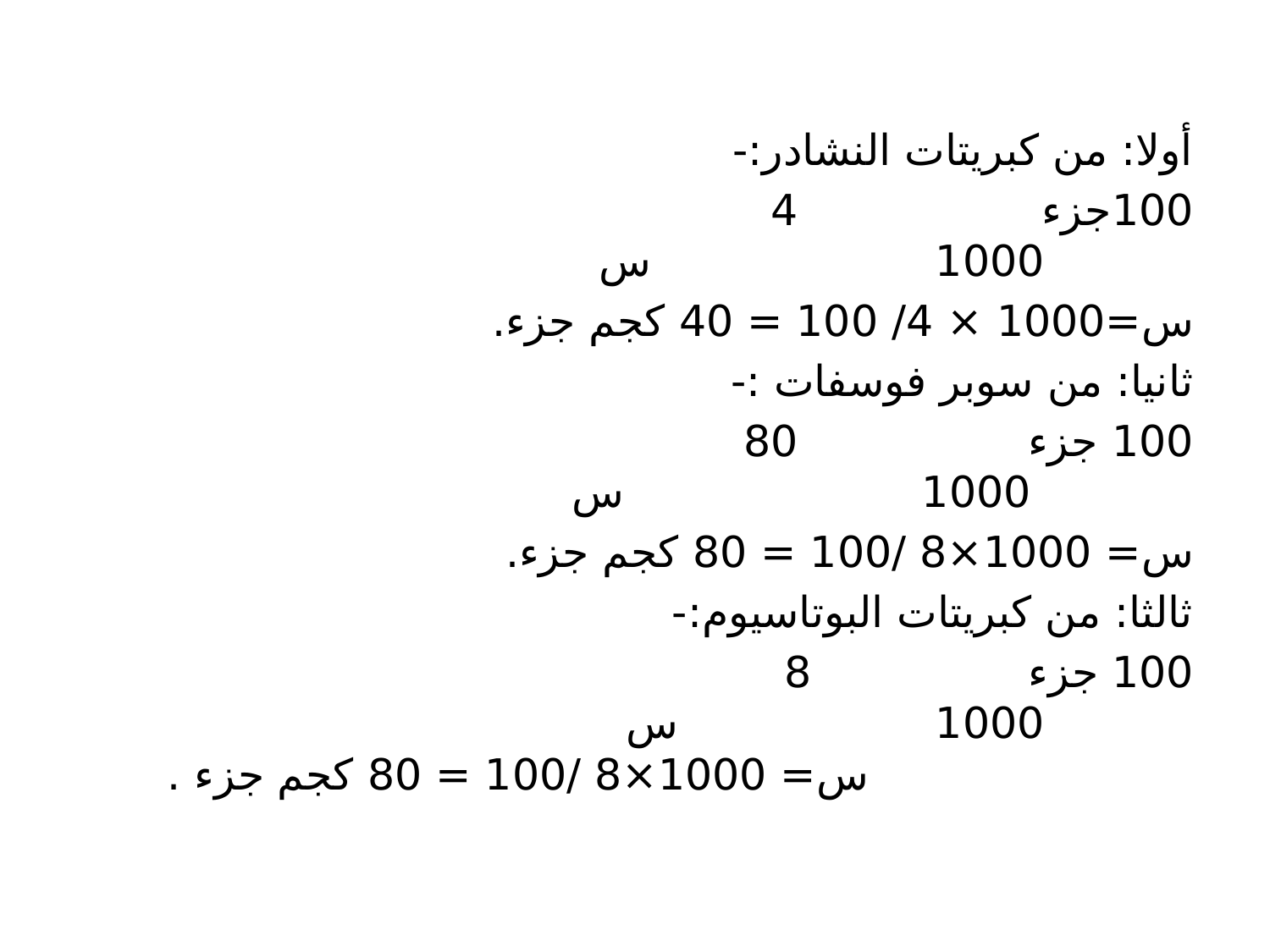

أولا: من كبريتات النشادر:-
100جزء                  4                                                               1000                     س
س=1000 × 4/ 100 = 40 كجم جزء.
ثانيا: من سوبر فوسفات :-
100 جزء                 80                                                              1000                      س
س= 1000×8 /100 = 80 كجم جزء.
ثالثا: من كبريتات البوتاسيوم:-
100 جزء                8                                                                1000                   س                                                                 س= 1000×8 /100 = 80 كجم جزء .